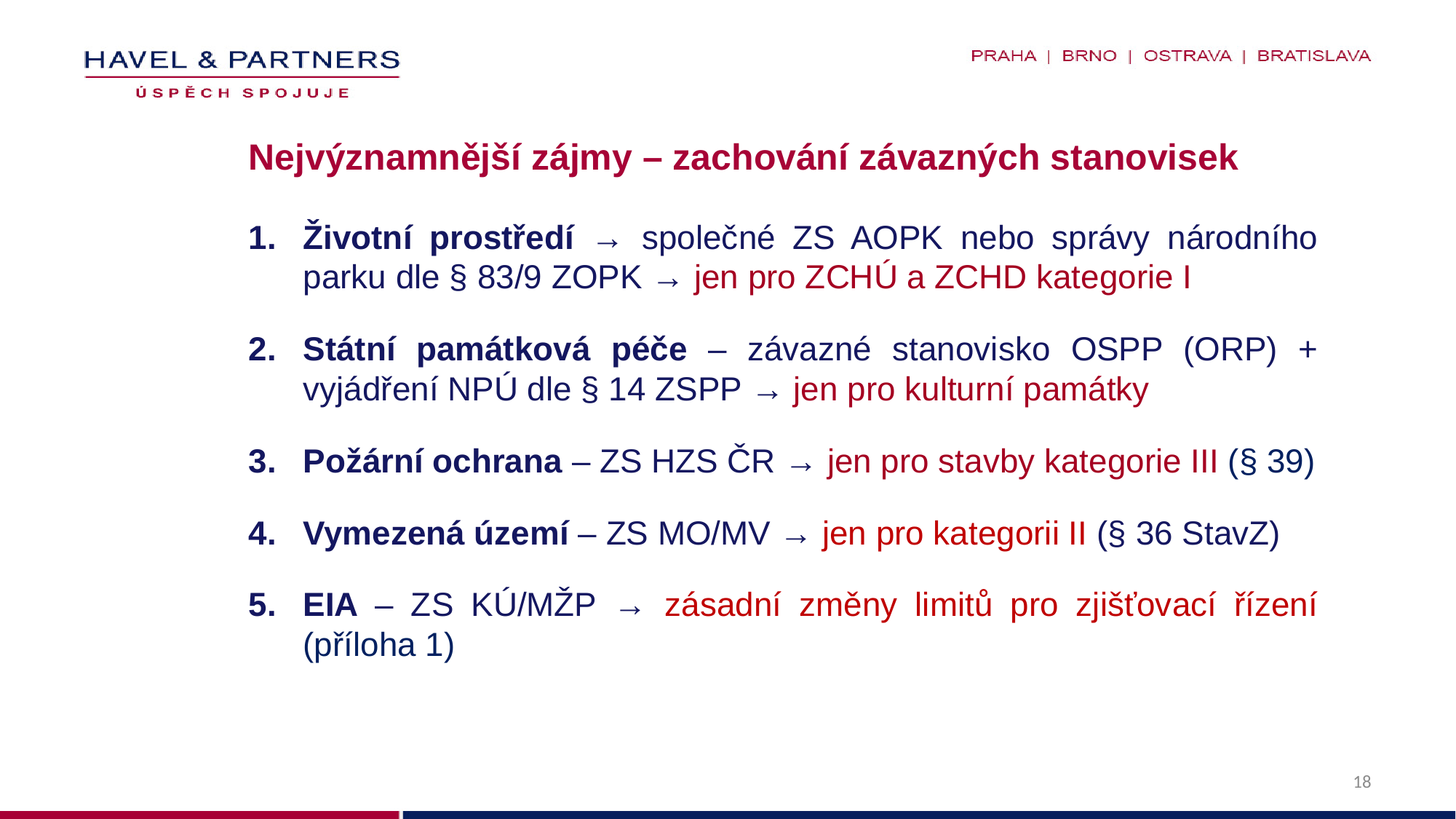

# Nejvýznamnější zájmy – zachování závazných stanovisek
Životní prostředí → společné ZS AOPK nebo správy národního parku dle § 83/9 ZOPK → jen pro ZCHÚ a ZCHD kategorie I
Státní památková péče – závazné stanovisko OSPP (ORP) + vyjádření NPÚ dle § 14 ZSPP → jen pro kulturní památky
Požární ochrana – ZS HZS ČR → jen pro stavby kategorie III (§ 39)
Vymezená území – ZS MO/MV → jen pro kategorii II (§ 36 StavZ)
EIA – ZS KÚ/MŽP → zásadní změny limitů pro zjišťovací řízení (příloha 1)
18